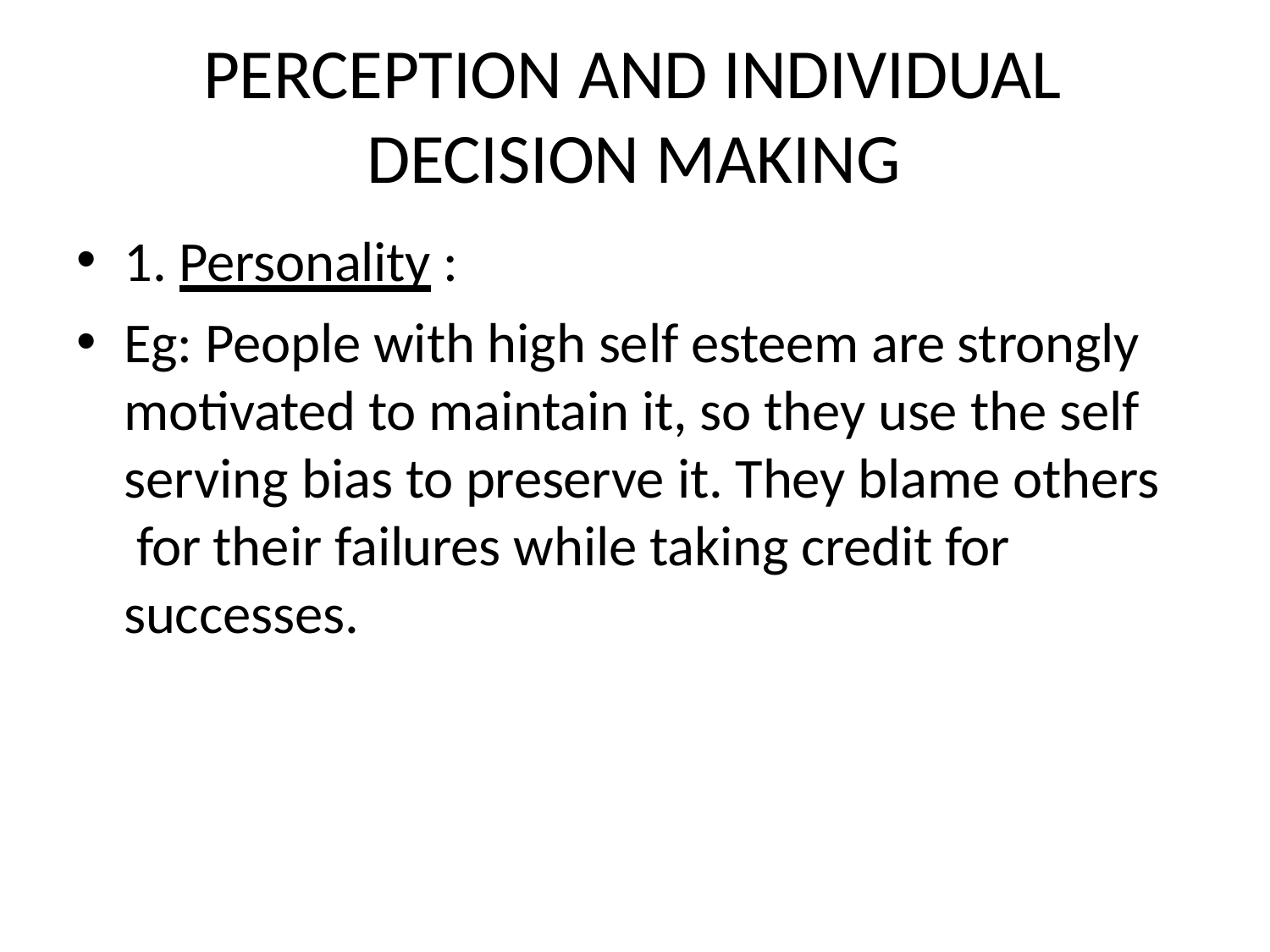

# PERCEPTION AND INDIVIDUAL  DECISION MAKING
1. Personality :
Eg: People with high self esteem are strongly  motivated to maintain it, so they use the self  serving bias to preserve it. They blame others  for their failures while taking credit for  successes.